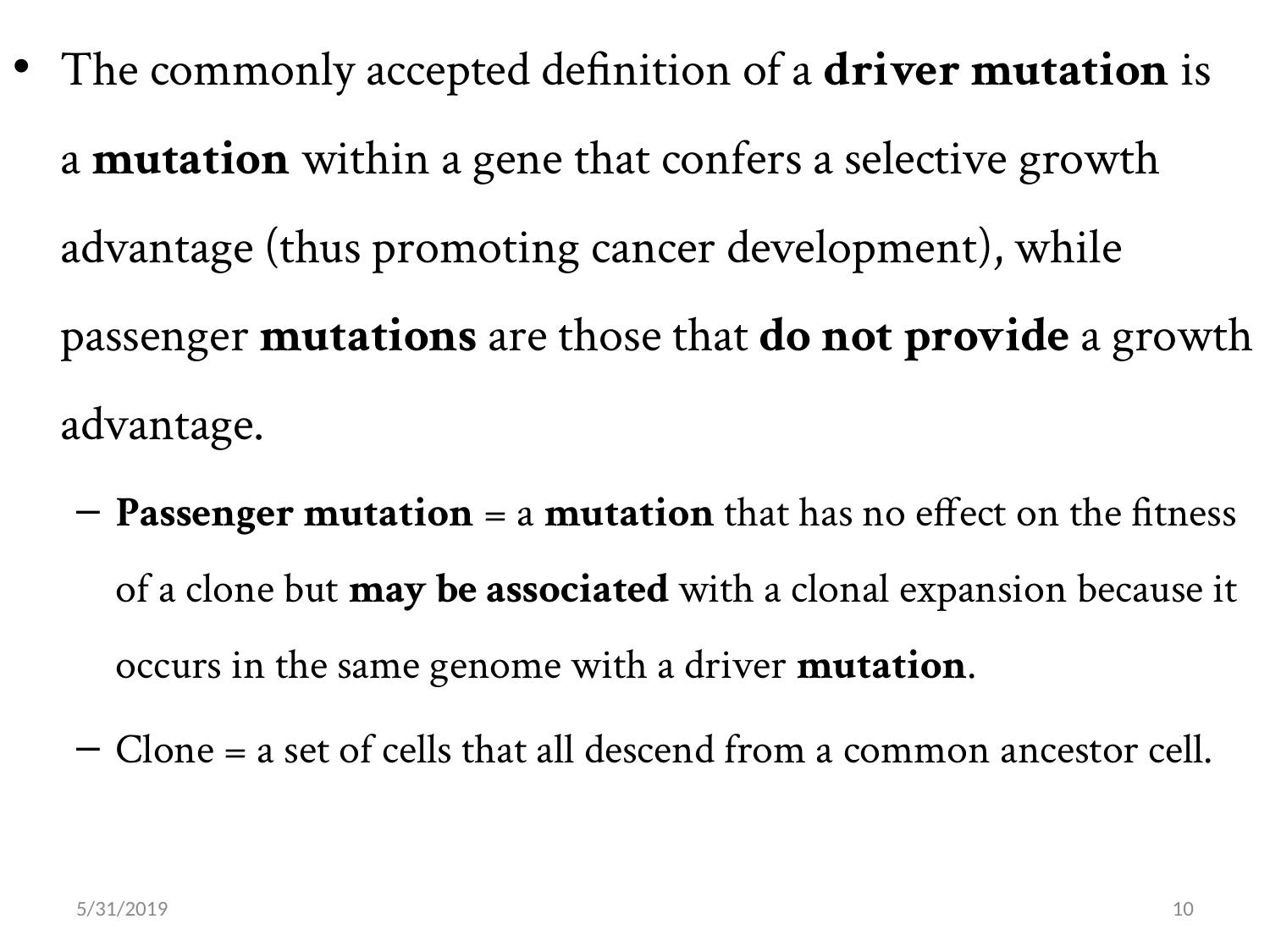

The commonly accepted definition of a driver mutation is a mutation within a gene that confers a selective growth advantage (thus promoting cancer development), while passenger mutations are those that do not provide a growth advantage.
Passenger mutation = a mutation that has no effect on the fitness of a clone but may be associated with a clonal expansion because it occurs in the same genome with a driver mutation.
Clone = a set of cells that all descend from a common ancestor cell.
5/31/2019
10